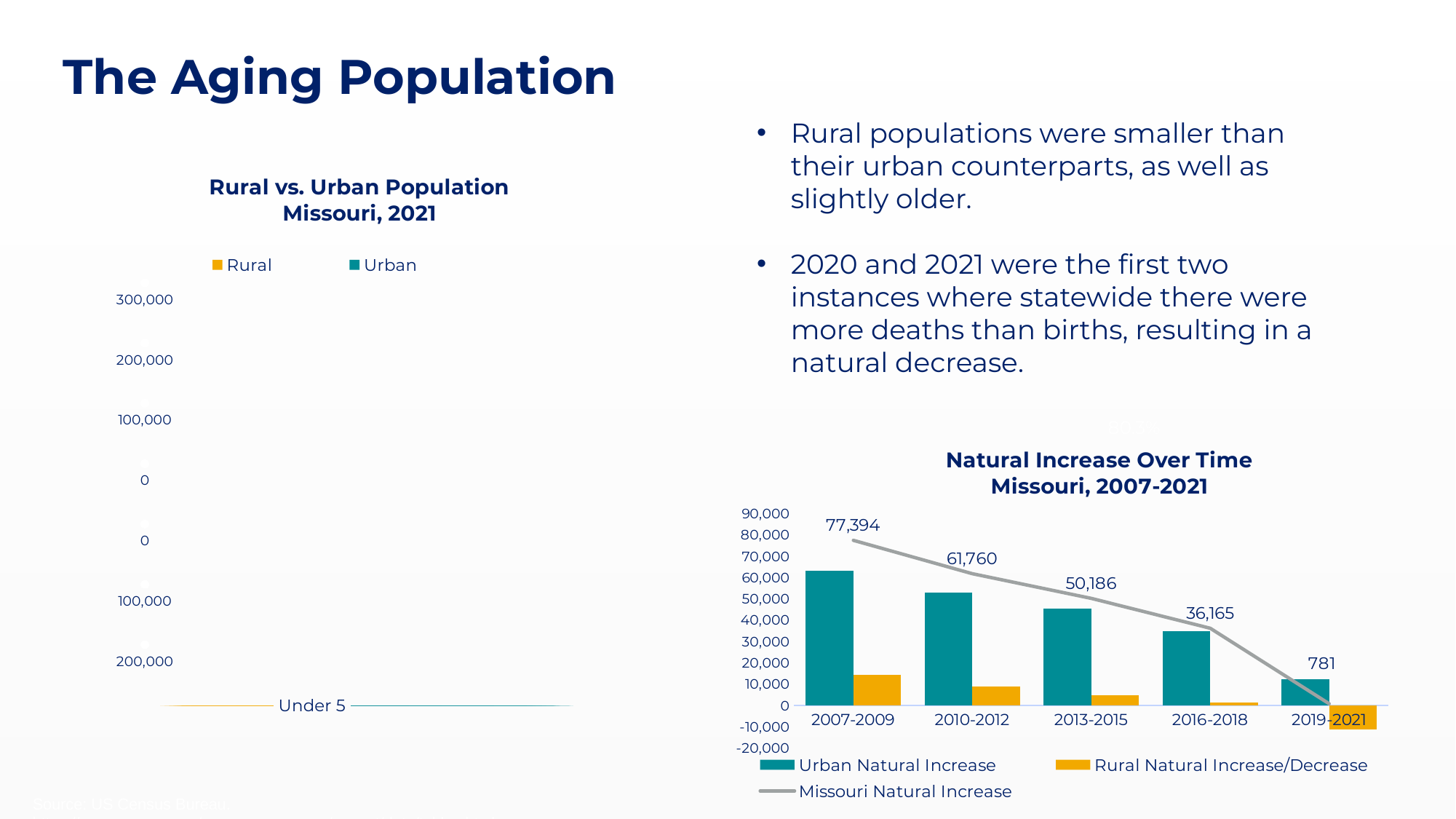

The Aging Population
Rural populations were smaller than their urban counterparts, as well as slightly older.

2020 and 2021 were the first two instances where statewide there were more deaths than births, resulting in a natural decrease.

[unsupported chart]

80.3%

### Chart: Natural Increase Over Time
Missouri, 2007-2021

| Category | Urban Natural Increase | Rural Natural Increase/Decrease | Missouri Natural Increase |
|---|---|---|---|
| 2007-2009 | 63002.0 | 14392.0 | 77394.0 |
| 2010-2012 | 53007.0 | 8753.0 | 61760.0 |
| 2013-2015 | 45550.0 | 4636.0 | 50186.0 |
| 2016-2018 | 34915.0 | 1250.0 | 36165.0 |
| 2019-2021 | 12204.0 | -11423.0 | 781.0 |
Source: US Census Bureau. https://www.census.gov/programs-surveys/popest/data/tables.html.